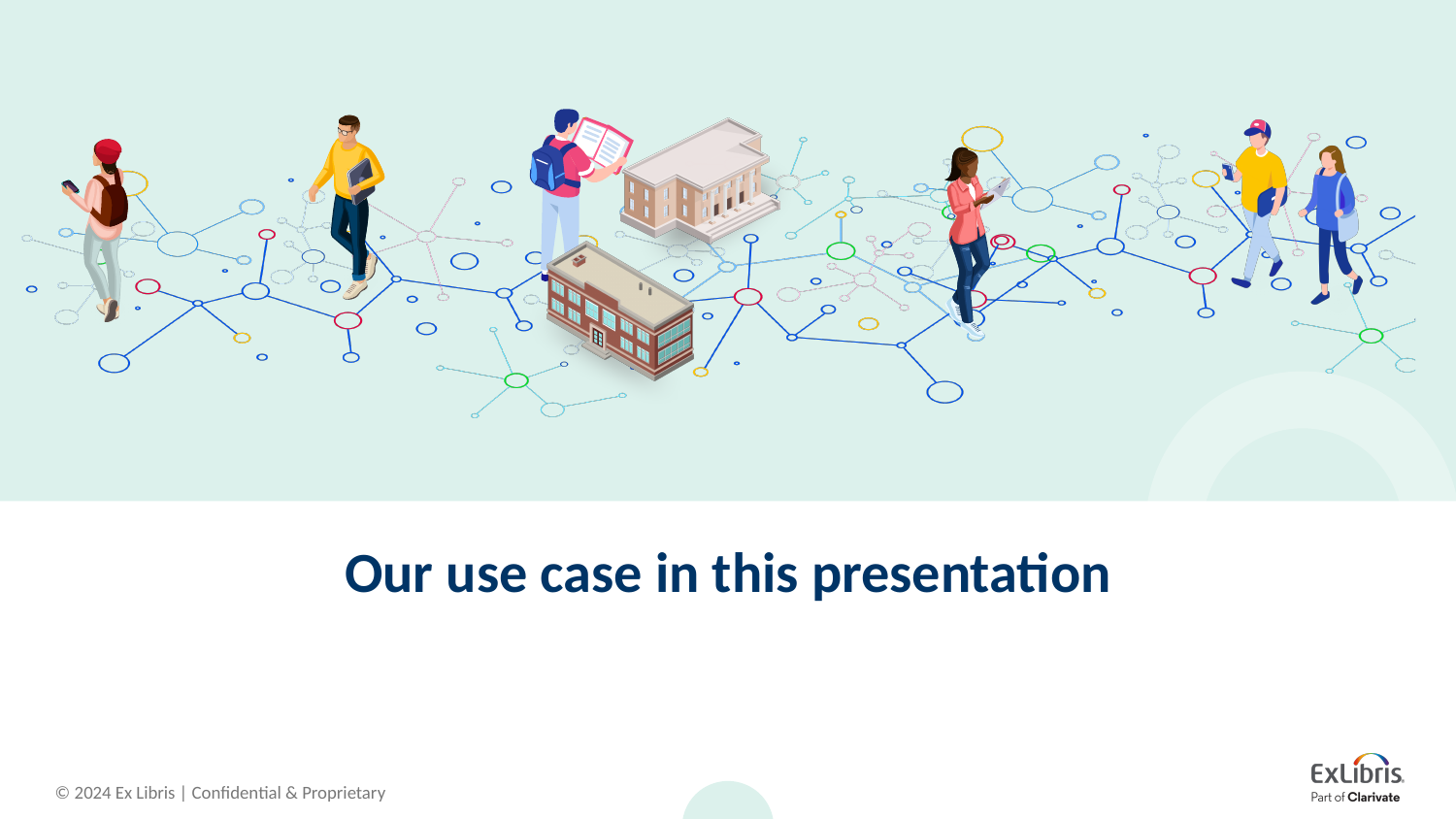

# Our use case in this presentation